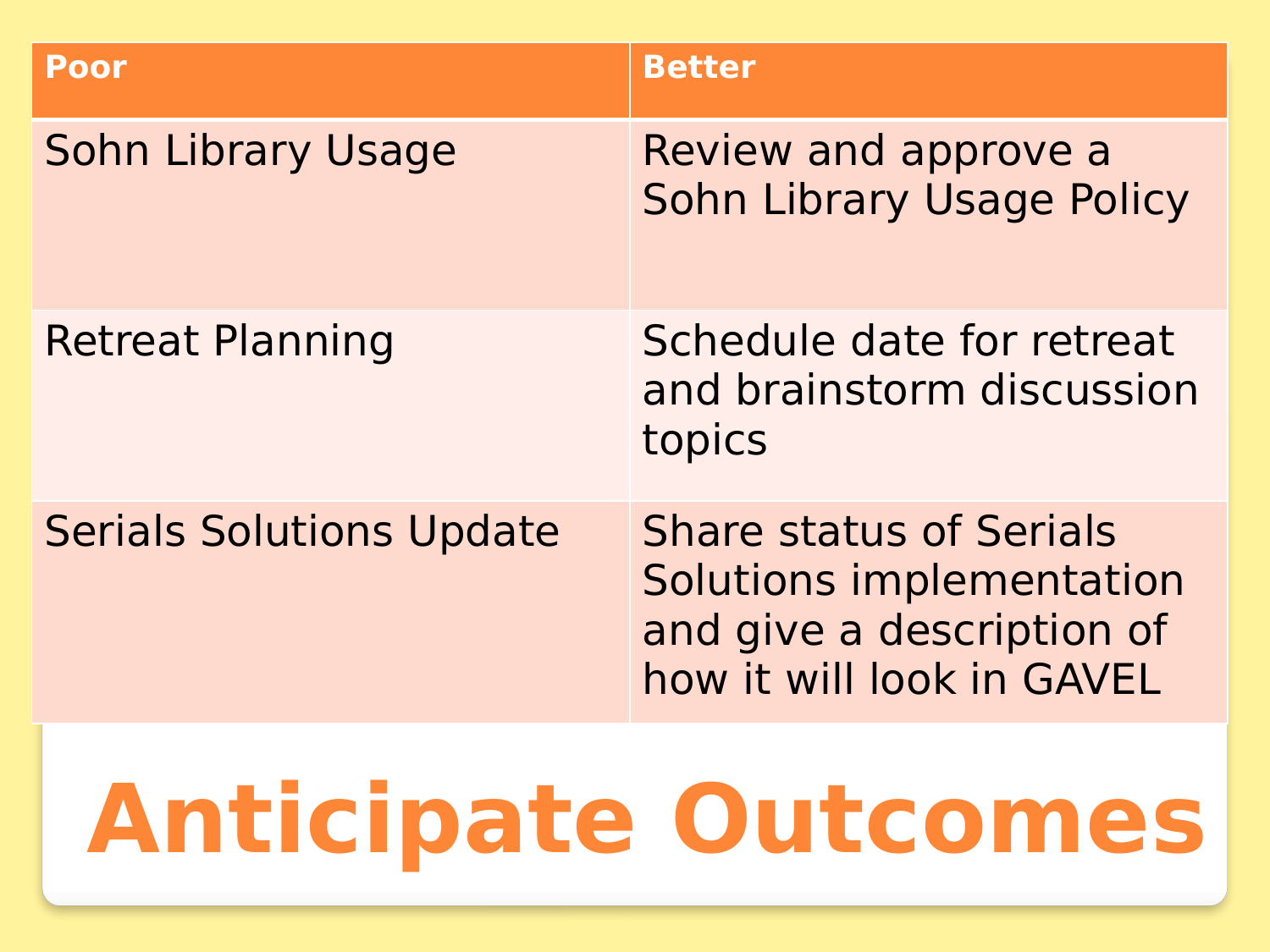

| Poor | Better |
| --- | --- |
| Sohn Library Usage | Review and approve a Sohn Library Usage Policy |
| Retreat Planning | Schedule date for retreat and brainstorm discussion topics |
| Serials Solutions Update | Share status of Serials Solutions implementation and give a description of how it will look in GAVEL |
Anticipate Outcomes